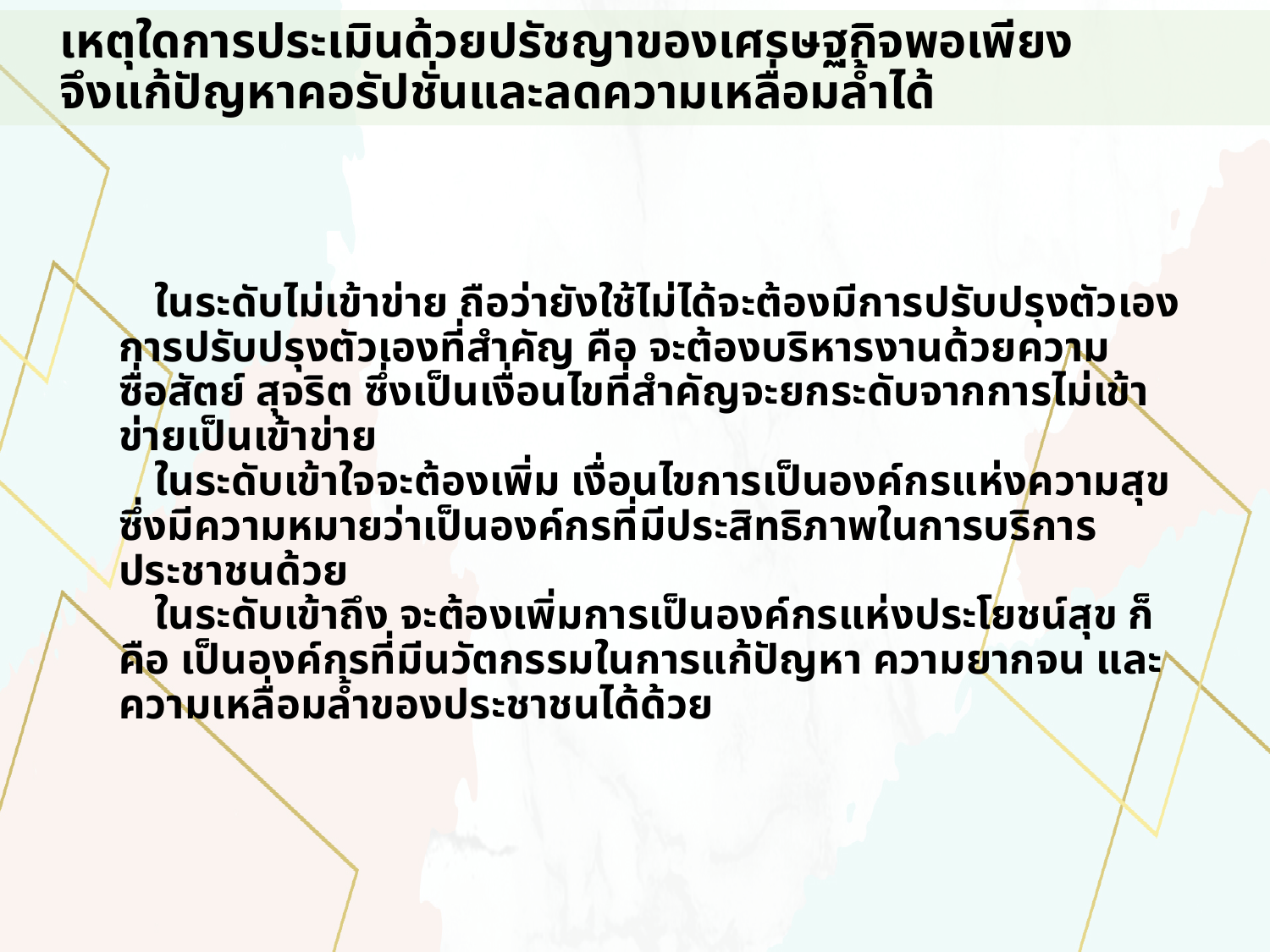

เหตุใดการประเมินด้วยปรัชญาของเศรษฐกิจพอเพียง
จึงแก้ปัญหาคอรัปชั่นและลดความเหลื่อมล้ำได้
ในระดับไม่เข้าข่าย ถือว่ายังใช้ไม่ได้จะต้องมีการปรับปรุงตัวเอง
การปรับปรุงตัวเองที่สำคัญ คือ จะต้องบริหารงานด้วยความซื่อสัตย์ สุจริต ซึ่งเป็นเงื่อนไขที่สำคัญจะยกระดับจากการไม่เข้าข่ายเป็นเข้าข่าย
ในระดับเข้าใจจะต้องเพิ่ม เงื่อนไขการเป็นองค์กรแห่งความสุข ซึ่งมีความหมายว่าเป็นองค์กรที่มีประสิทธิภาพในการบริการประชาชนด้วย
ในระดับเข้าถึง จะต้องเพิ่มการเป็นองค์กรแห่งประโยชน์สุข ก็คือ เป็นองค์กรที่มีนวัตกรรมในการแก้ปัญหา ความยากจน และความเหลื่อมล้ำของประชาชนได้ด้วย